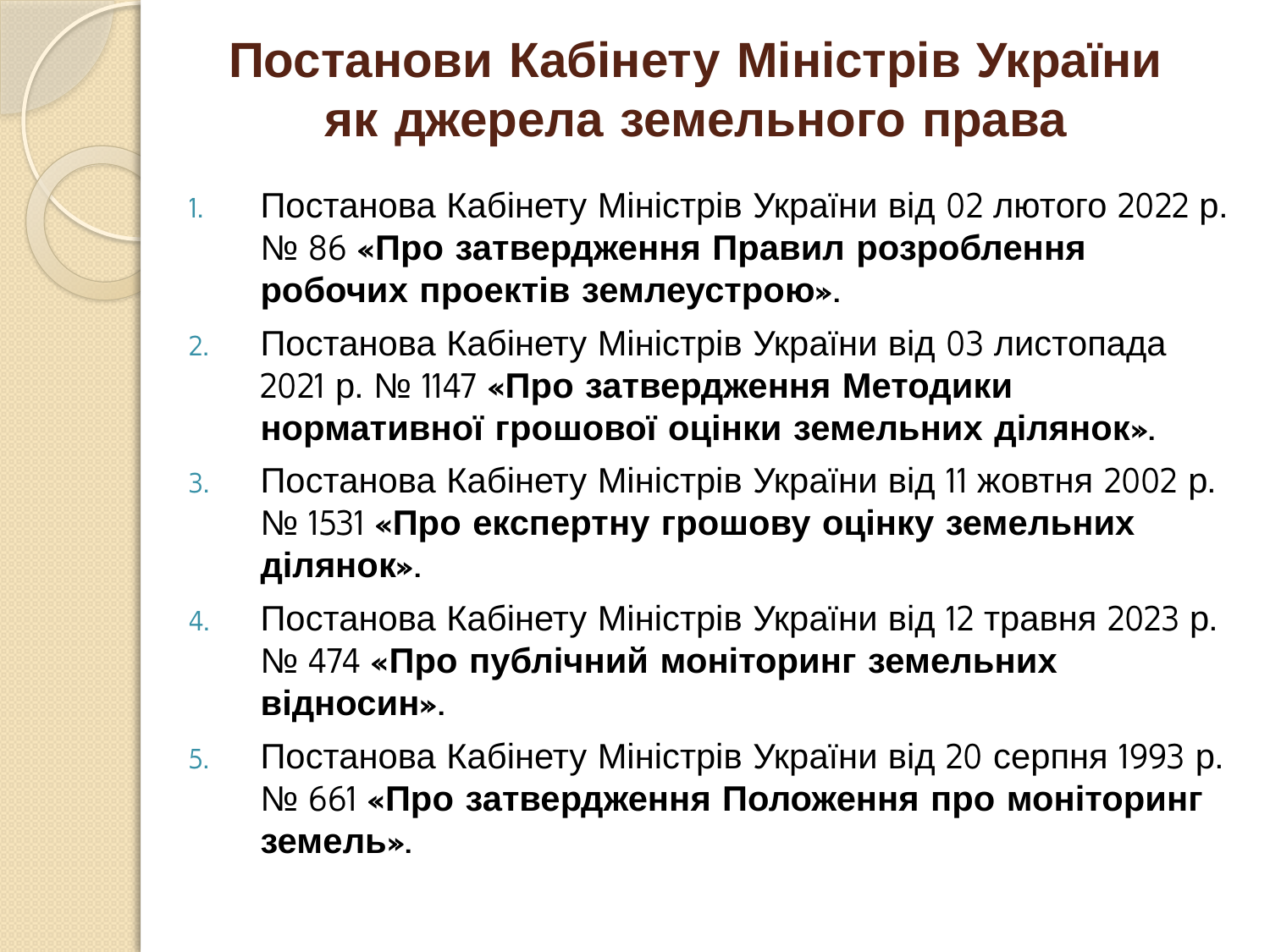

# Постанови Кабінету Міністрів України як джерела земельного права
Постанова Кабінету Міністрів України від 02 лютого 2022 р. № 86 «Про затвердження Правил розроблення робочих проектів землеустрою».
Постанова Кабінету Міністрів України від 03 листопада 2021 р. № 1147 «Про затвердження Методики нормативної грошової оцінки земельних ділянок».
Постанова Кабінету Міністрів України від 11 жовтня 2002 р. № 1531 «Про експертну грошову оцінку земельних ділянок».
Постанова Кабінету Міністрів України від 12 травня 2023 р. № 474 «Про публічний моніторинг земельних відносин».
Постанова Кабінету Міністрів України від 20 серпня 1993 р. № 661 «Про затвердження Положення про моніторинг земель».